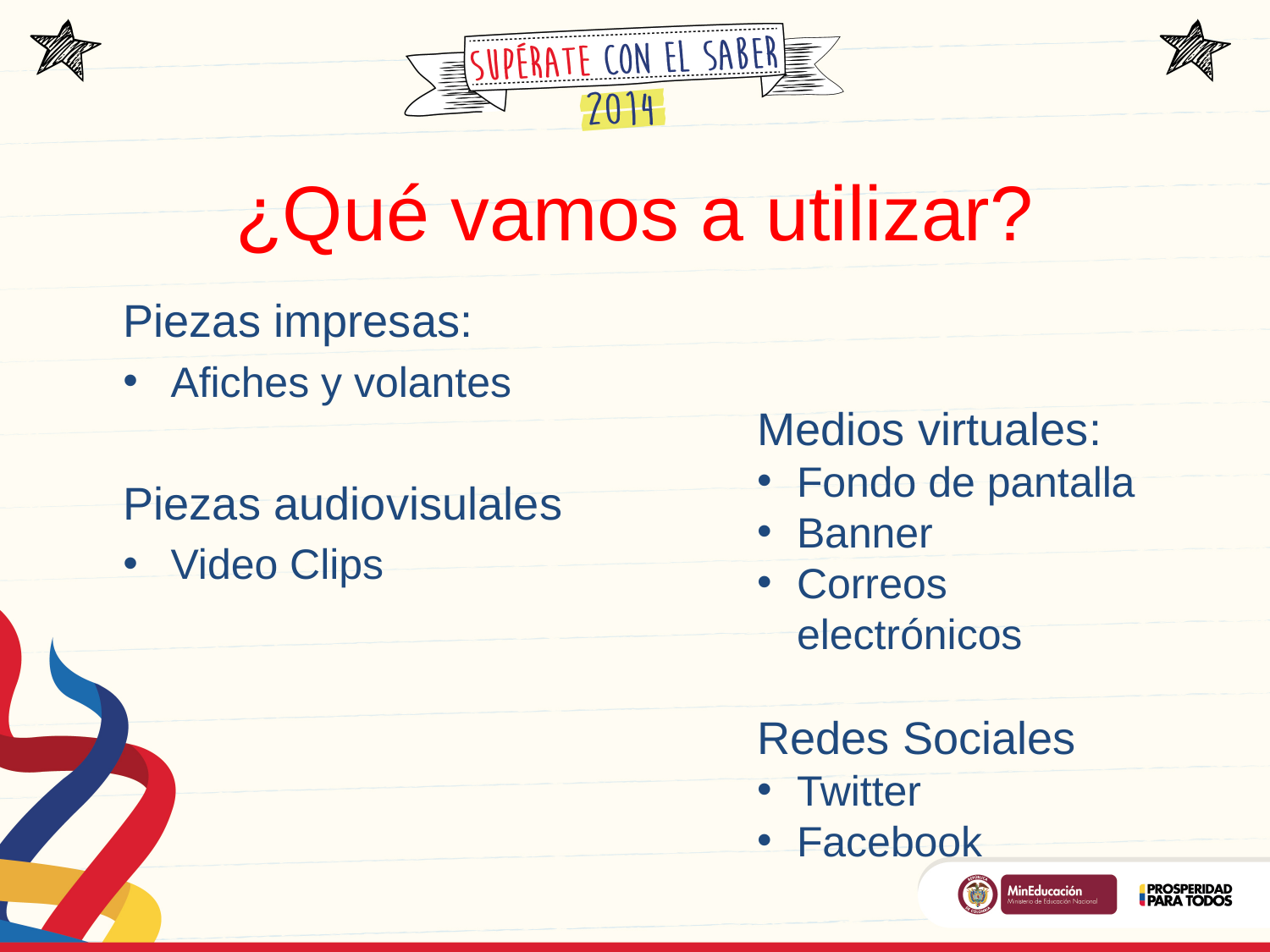

# ¿Qué vamos a utilizar?
Piezas impresas:
Afiches y volantes

Piezas audiovisulales
Video Clips
Medios virtuales:
Fondo de pantalla
Banner
Correos electrónicos

Redes Sociales
Twitter
Facebook